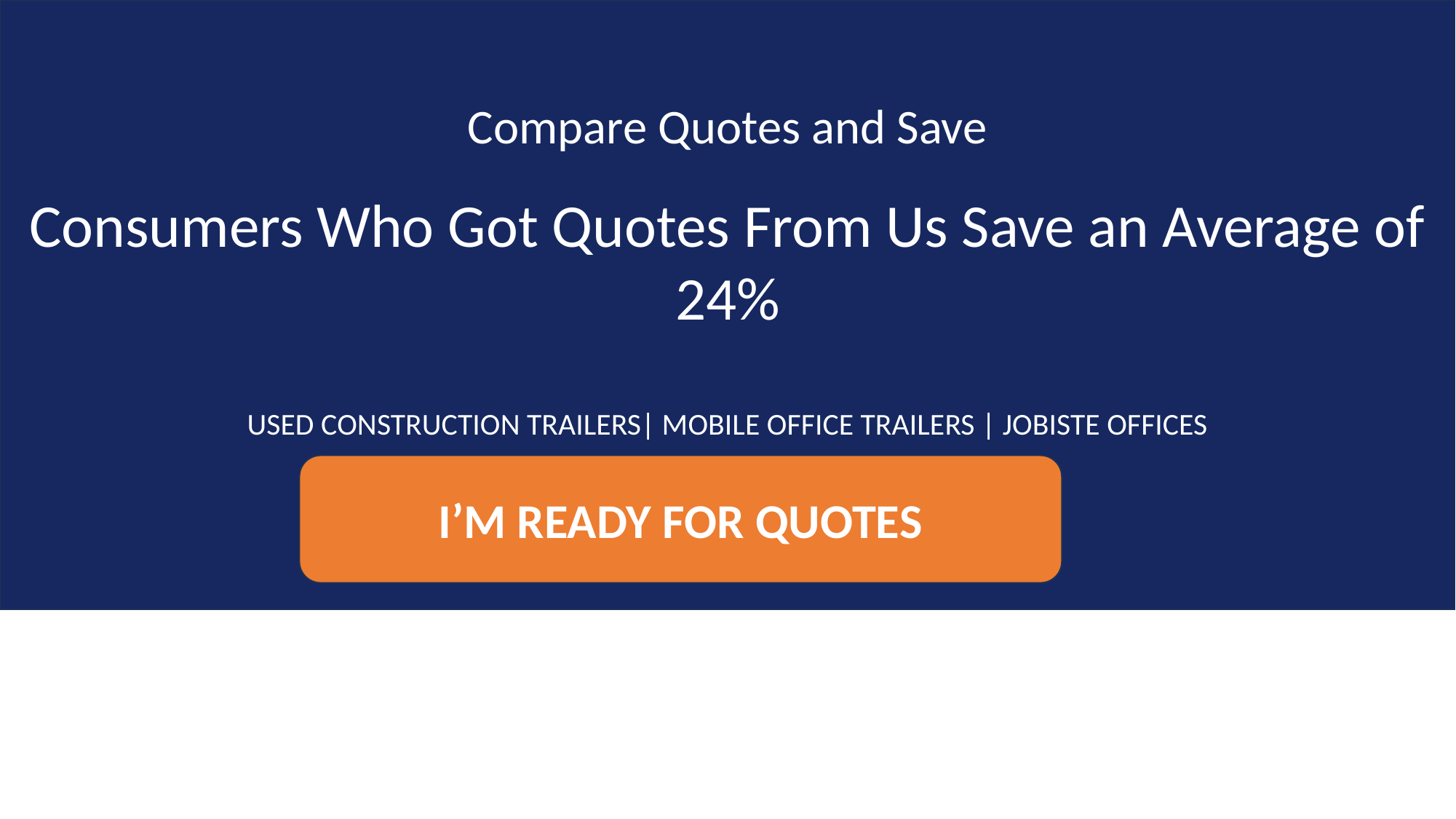

Compare Quotes and Save

Consumers Who Got Quotes From Us Save an Average of 24%

USED CONSTRUCTION TRAILERS| MOBILE OFFICE TRAILERS | JOBISTE OFFICES

I’M READY FOR QUOTES